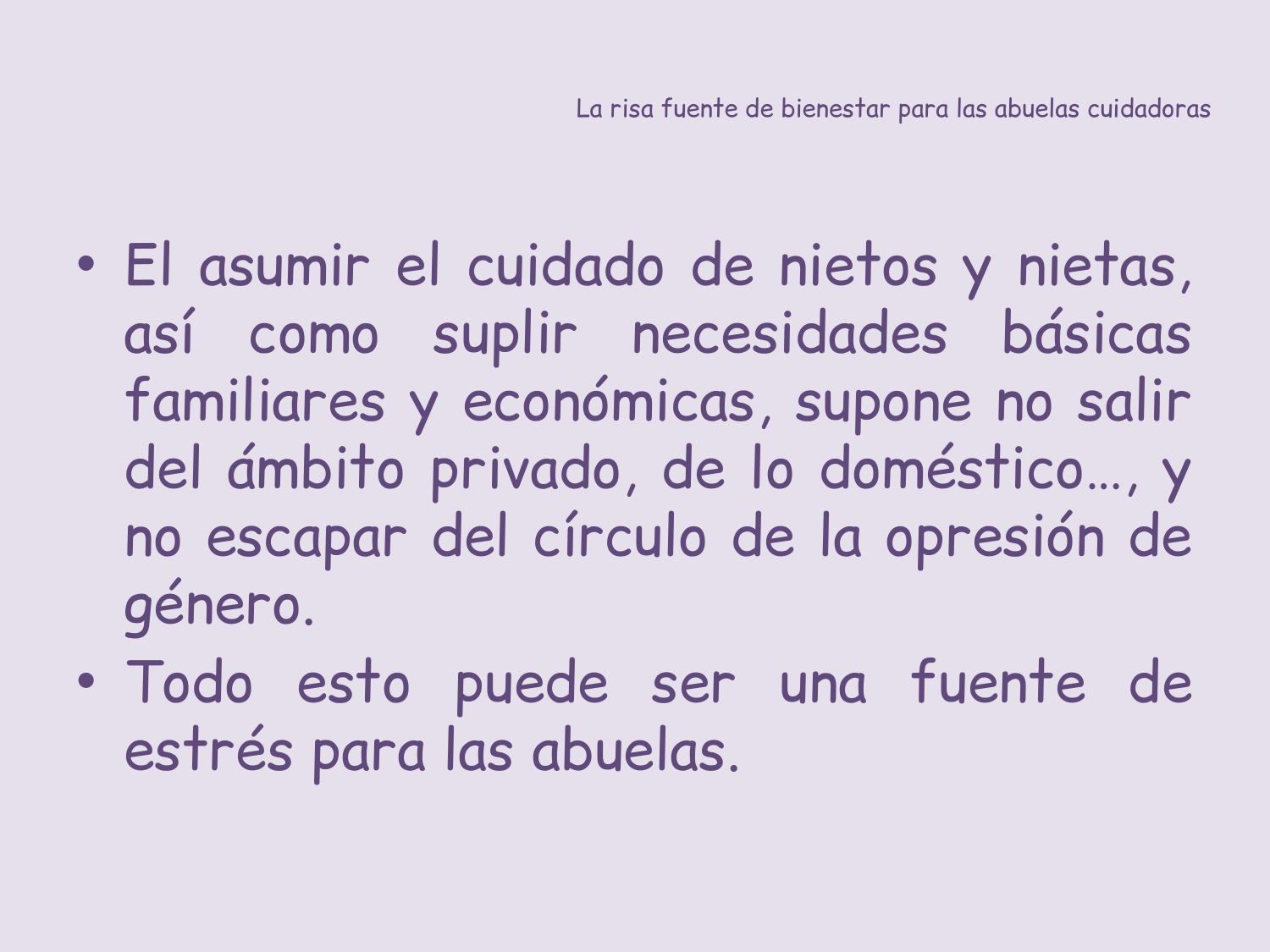

# La risa fuente de bienestar para las abuelas cuidadoras
El asumir el cuidado de nietos y nietas, así como suplir necesidades básicas familiares y económicas, supone no salir del ámbito privado, de lo doméstico…, y no escapar del círculo de la opresión de género.
Todo esto puede ser una fuente de estrés para las abuelas.